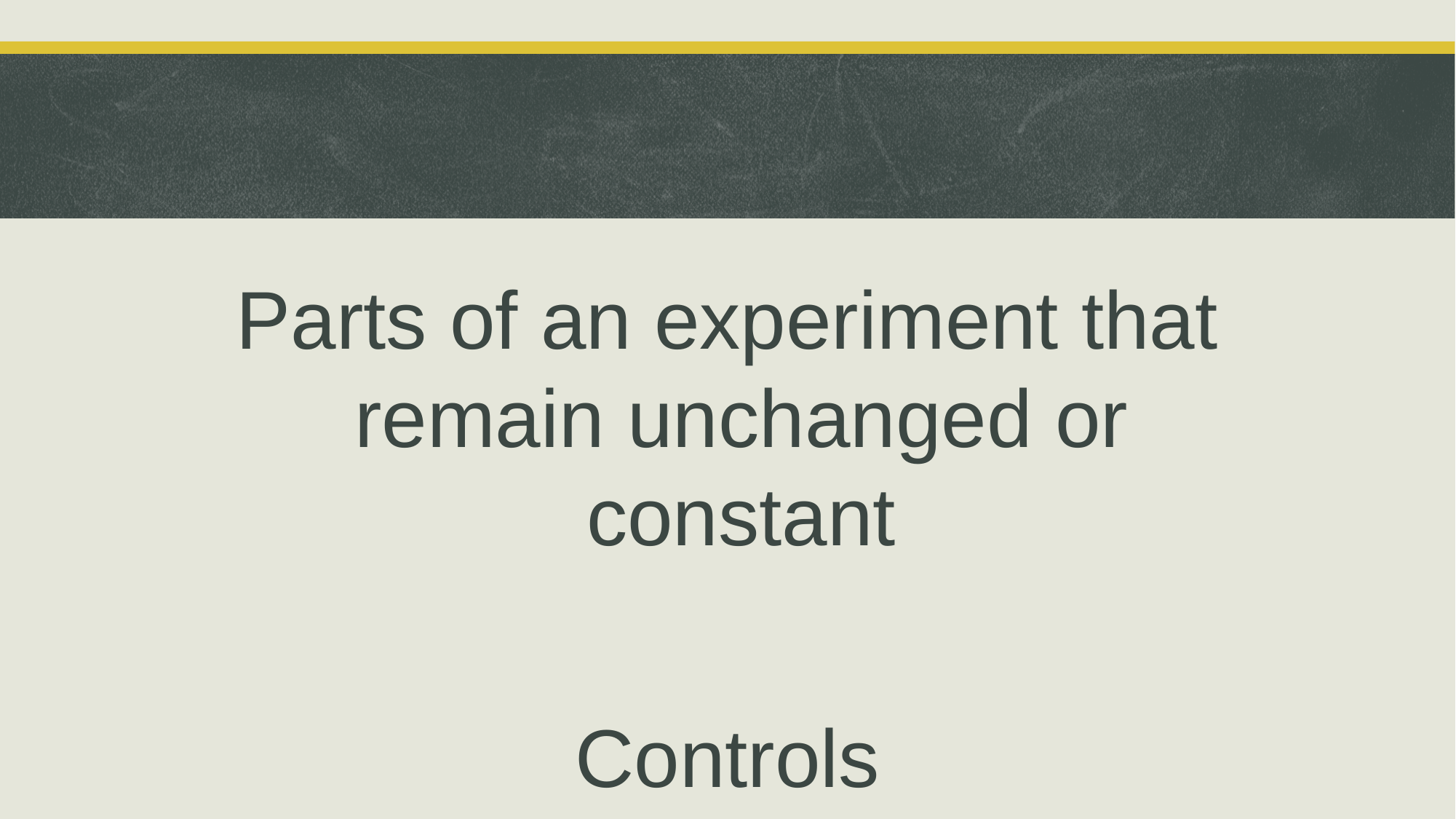

#
Parts of an experiment that remain unchanged or constant

Controls